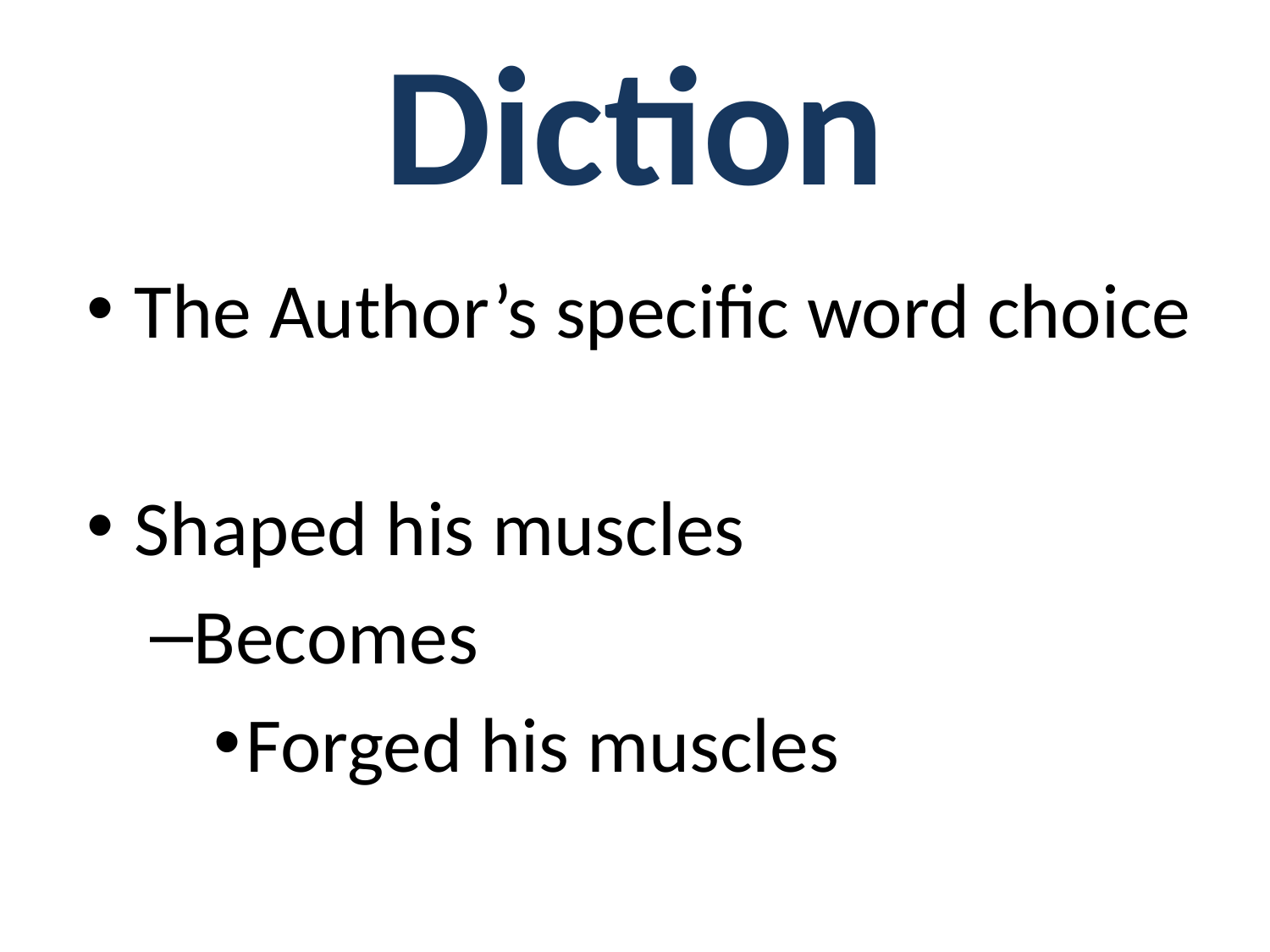

# Diction
The Author’s specific word choice

Shaped his muscles
Becomes
Forged his muscles